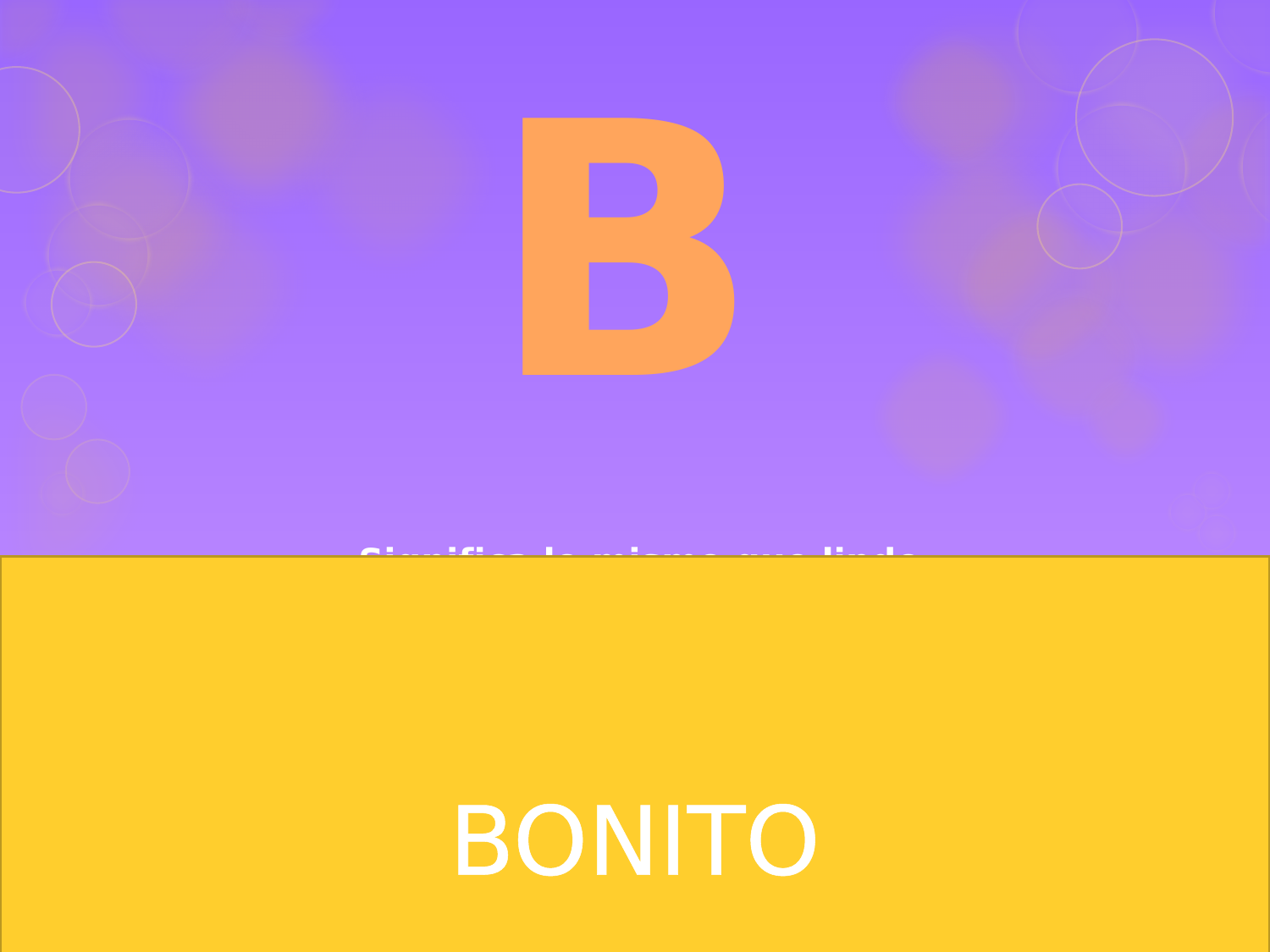

B
# Significa lo mismo que lindo

BONITO